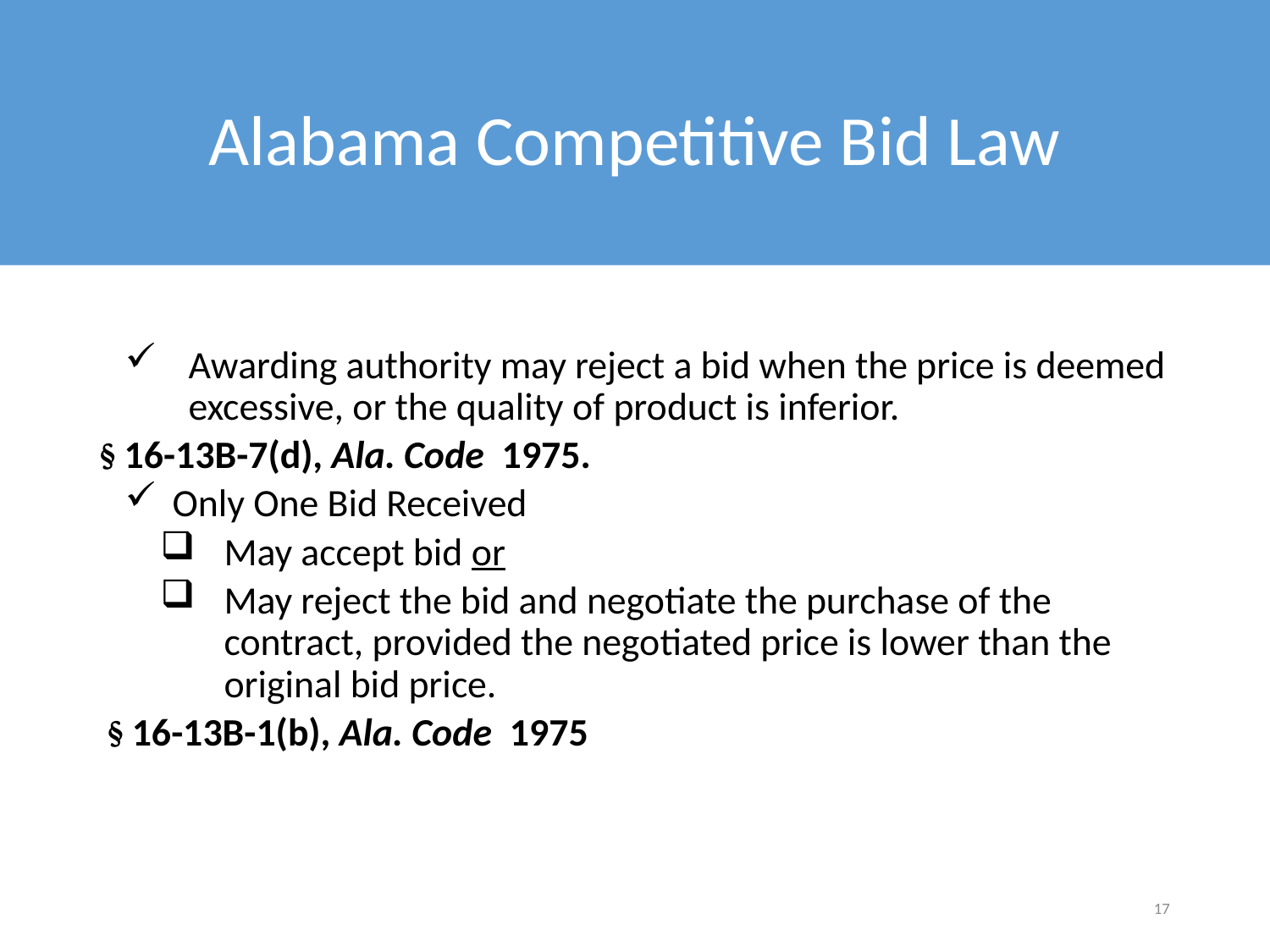

# Alabama Competitive Bid Law
Awarding authority may reject a bid when the price is deemed excessive, or the quality of product is inferior.
§ 16-13B-7(d), Ala. Code  1975.
Only One Bid Received
May accept bid or
May reject the bid and negotiate the purchase of the contract, provided the negotiated price is lower than the original bid price.
 § 16-13B-1(b), Ala. Code  1975

17